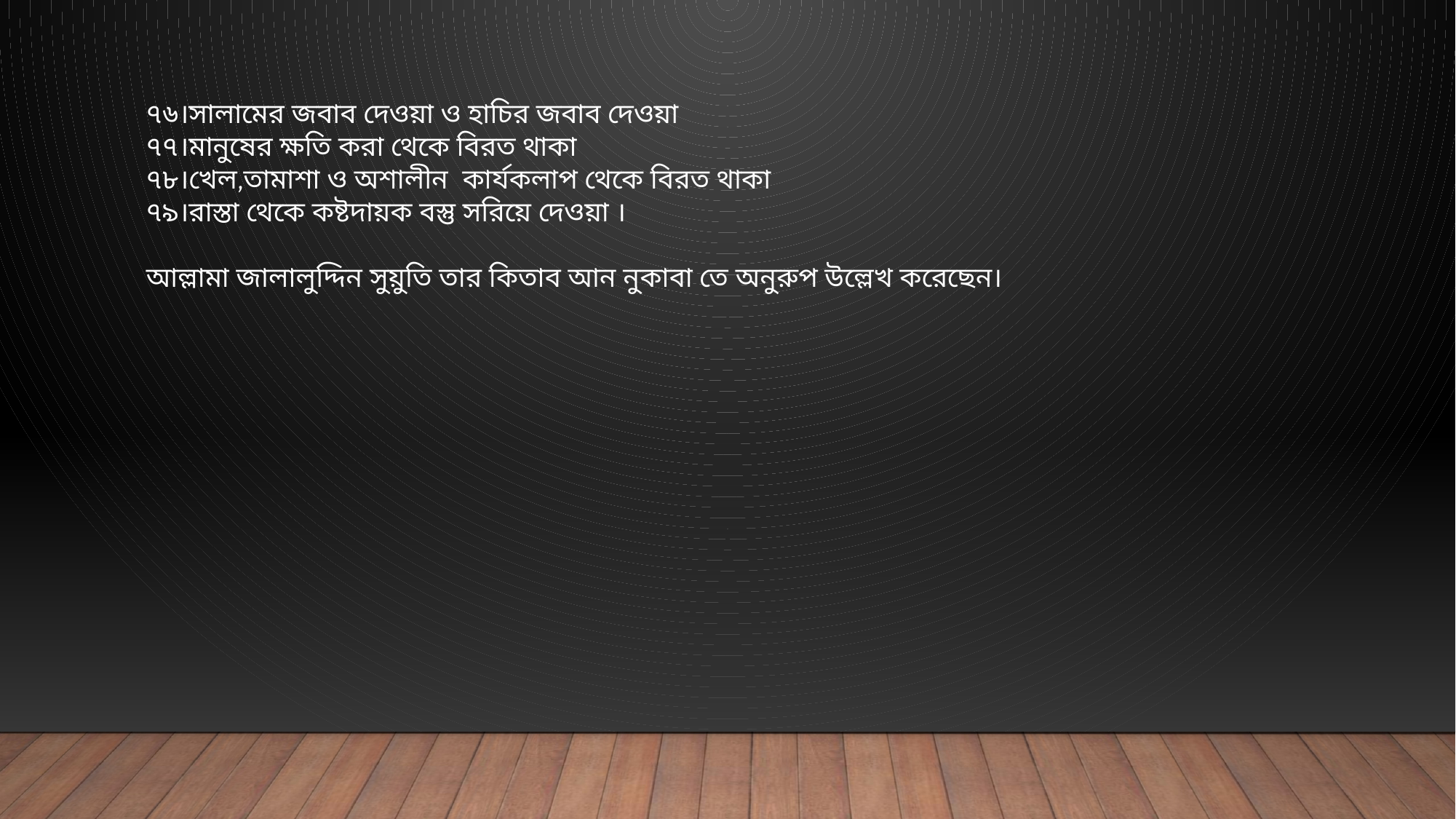

৭৬।সালামের জবাব দেওয়া ও হাচির জবাব দেওয়া
৭৭।মানুষের ক্ষতি করা থেকে বিরত থাকা
৭৮।খেল,তামাশা ও অশালীন  কার্যকলাপ থেকে বিরত থাকা
৭৯।রাস্তা থেকে কষ্টদায়ক বস্তু সরিয়ে দেওয়া ।

আল্লামা জালালুদ্দিন সুয়ুতি তার কিতাব আন নুকাবা তে অনুরুপ উল্লেখ করেছেন।